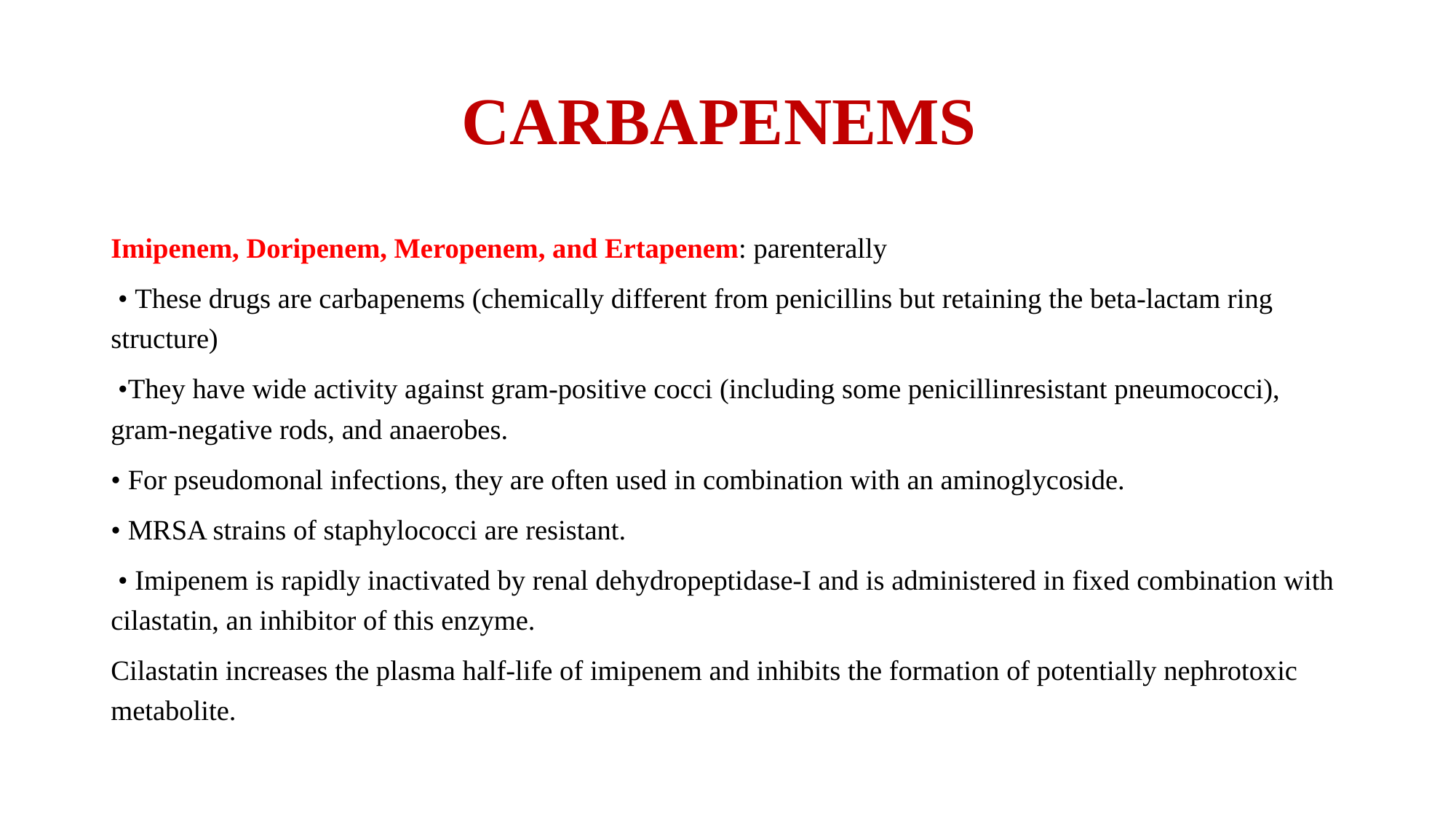

# CARBAPENEMS
Imipenem, Doripenem, Meropenem, and Ertapenem: parenterally
 • These drugs are carbapenems (chemically different from penicillins but retaining the beta-lactam ring structure)
 •They have wide activity against gram-positive cocci (including some penicillinresistant pneumococci), gram-negative rods, and anaerobes.
• For pseudomonal infections, they are often used in combination with an aminoglycoside.
• MRSA strains of staphylococci are resistant.
 • Imipenem is rapidly inactivated by renal dehydropeptidase-I and is administered in fixed combination with cilastatin, an inhibitor of this enzyme.
Cilastatin increases the plasma half-life of imipenem and inhibits the formation of potentially nephrotoxic metabolite.